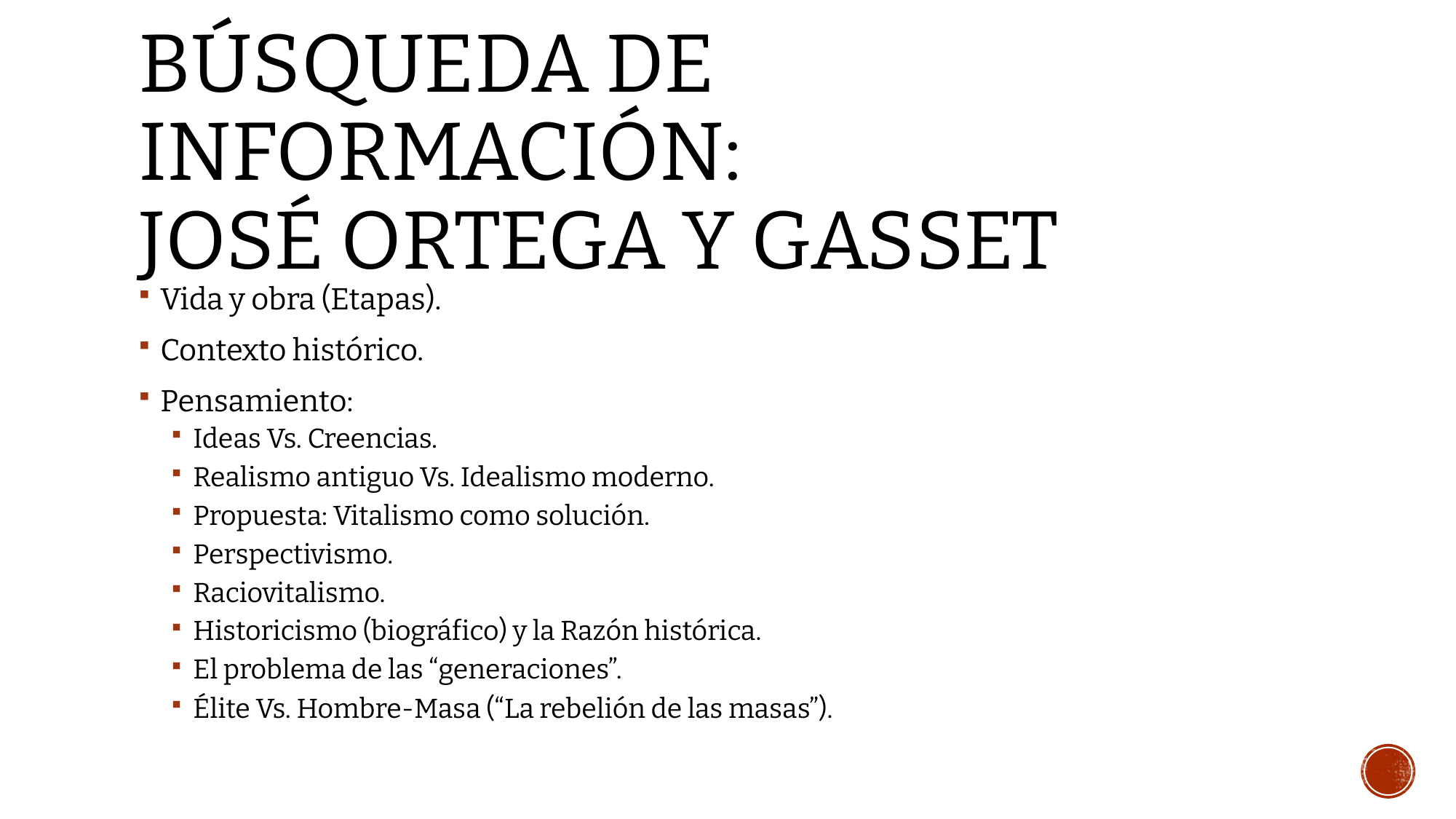

# Búsqueda de información: JOSÉ ORTEGA Y GASSET

Vida y obra (Etapas).
Contexto histórico.
Pensamiento:
Ideas Vs. Creencias.
Realismo antiguo Vs. Idealismo moderno.
Propuesta: Vitalismo como solución.
Perspectivismo.
Raciovitalismo.
Historicismo (biográfico) y la Razón histórica.
El problema de las “generaciones”.
Élite Vs. Hombre-Masa (“La rebelión de las masas”).